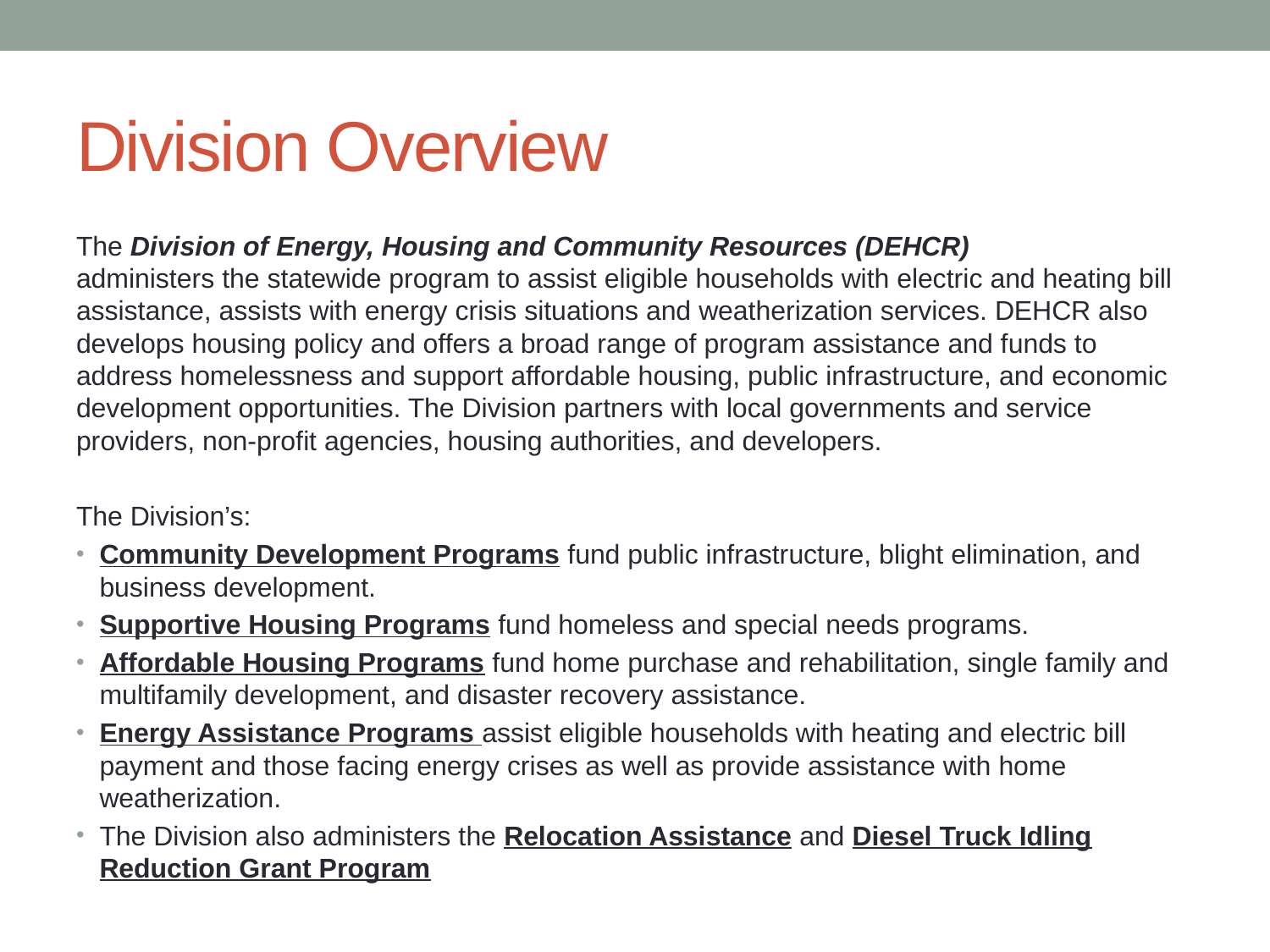

# Division Overview
The Division of Energy, Housing and Community Resources (DEHCR) administers the statewide program to assist eligible households with electric and heating bill assistance, assists with energy crisis situations and weatherization services. DEHCR also develops housing policy and offers a broad range of program assistance and funds to address homelessness and support affordable housing, public infrastructure, and economic development opportunities. The Division partners with local governments and service providers, non-profit agencies, housing authorities, and developers.

The Division’s:
Community Development Programs fund public infrastructure, blight elimination, and business development.
Supportive Housing Programs fund homeless and special needs programs.
Affordable Housing Programs fund home purchase and rehabilitation, single family and multifamily development, and disaster recovery assistance.
Energy Assistance Programs assist eligible households with heating and electric bill payment and those facing energy crises as well as provide assistance with home weatherization.
The Division also administers the Relocation Assistance and Diesel Truck Idling Reduction Grant Program